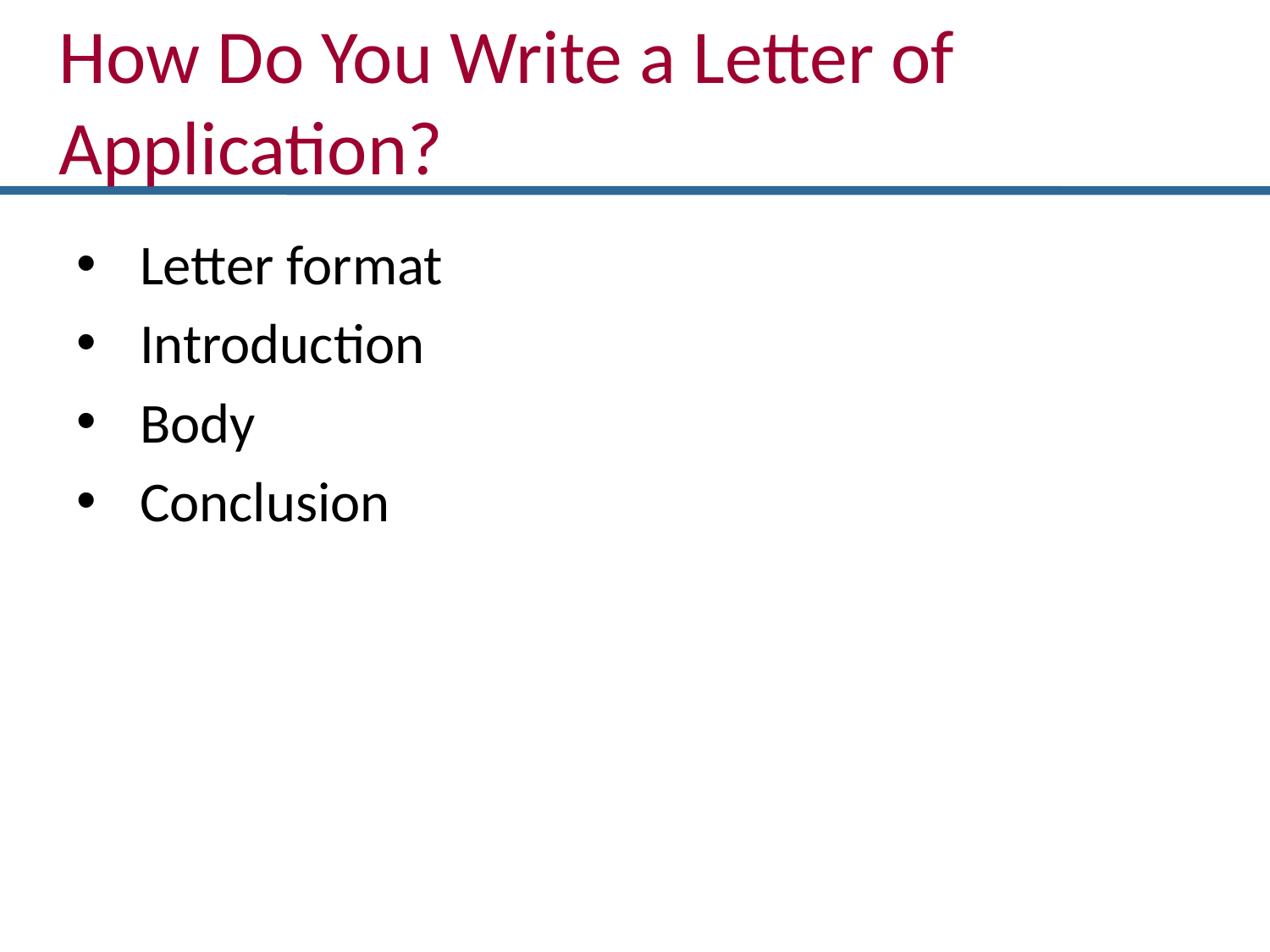

How Do You Write a Letter of Application?
Letter format
Introduction
Body
Conclusion